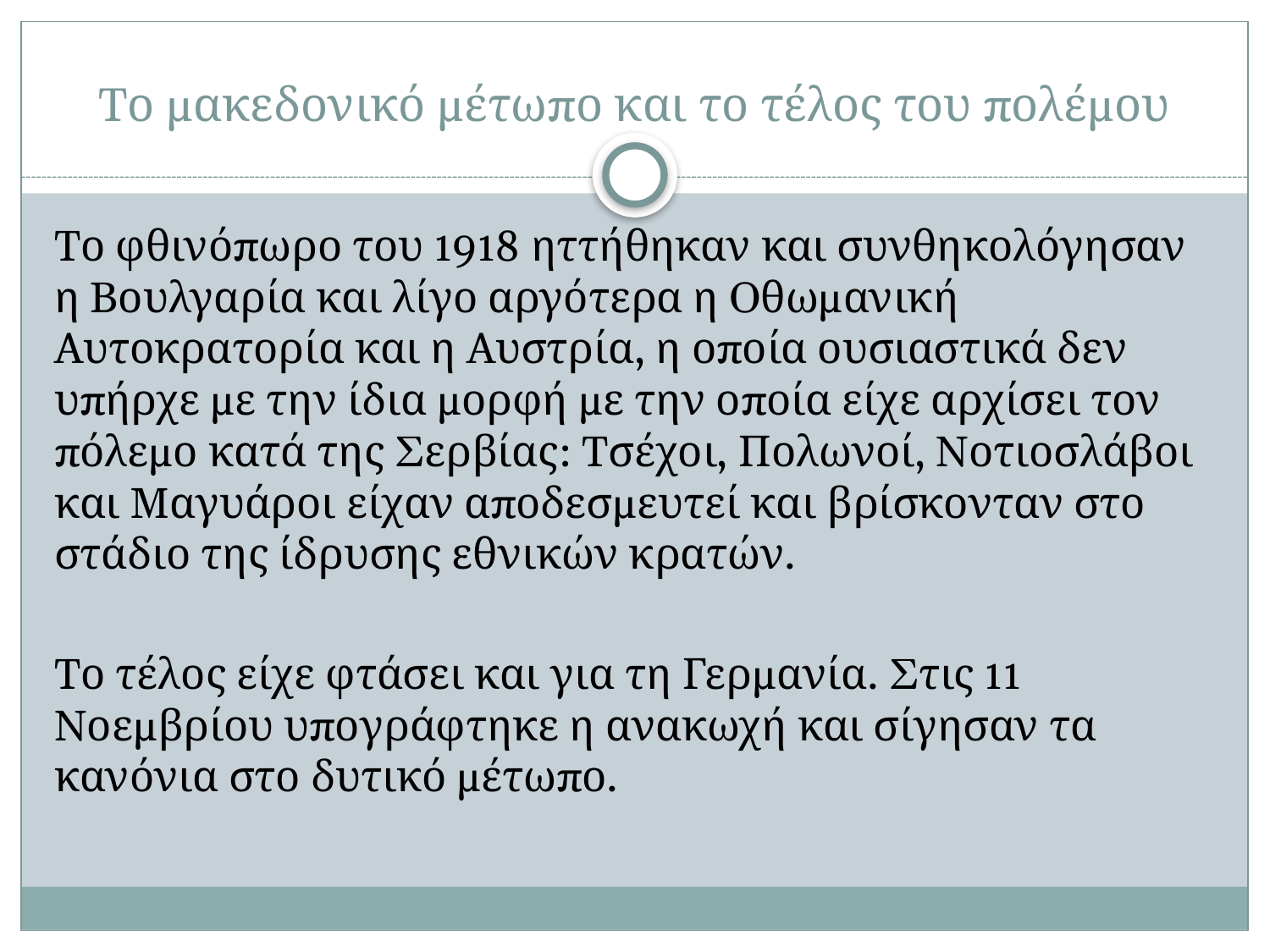

# Το μακεδονικό μέτωπο και το τέλος του πολέμου
Το φθινόπωρο του 1918 ηττήθηκαν και συνθηκολόγησαν η Βουλγαρία και λίγο αργότερα η Οθωμανική Αυτοκρατορία και η Αυστρία, η οποία ουσιαστικά δεν υπήρχε με την ίδια μορφή με την οποία είχε αρχίσει τον πόλεμο κατά της Σερβίας: Τσέχοι, Πολωνοί, Νοτιοσλάβοι και Μαγυάροι είχαν αποδεσμευτεί και βρίσκονταν στο στάδιο της ίδρυσης εθνικών κρατών.

Το τέλος είχε φτάσει και για τη Γερμανία. Στις 11 Νοεμβρίου υπογράφτηκε η ανακωχή και σίγησαν τα κανόνια στο δυτικό μέτωπο.